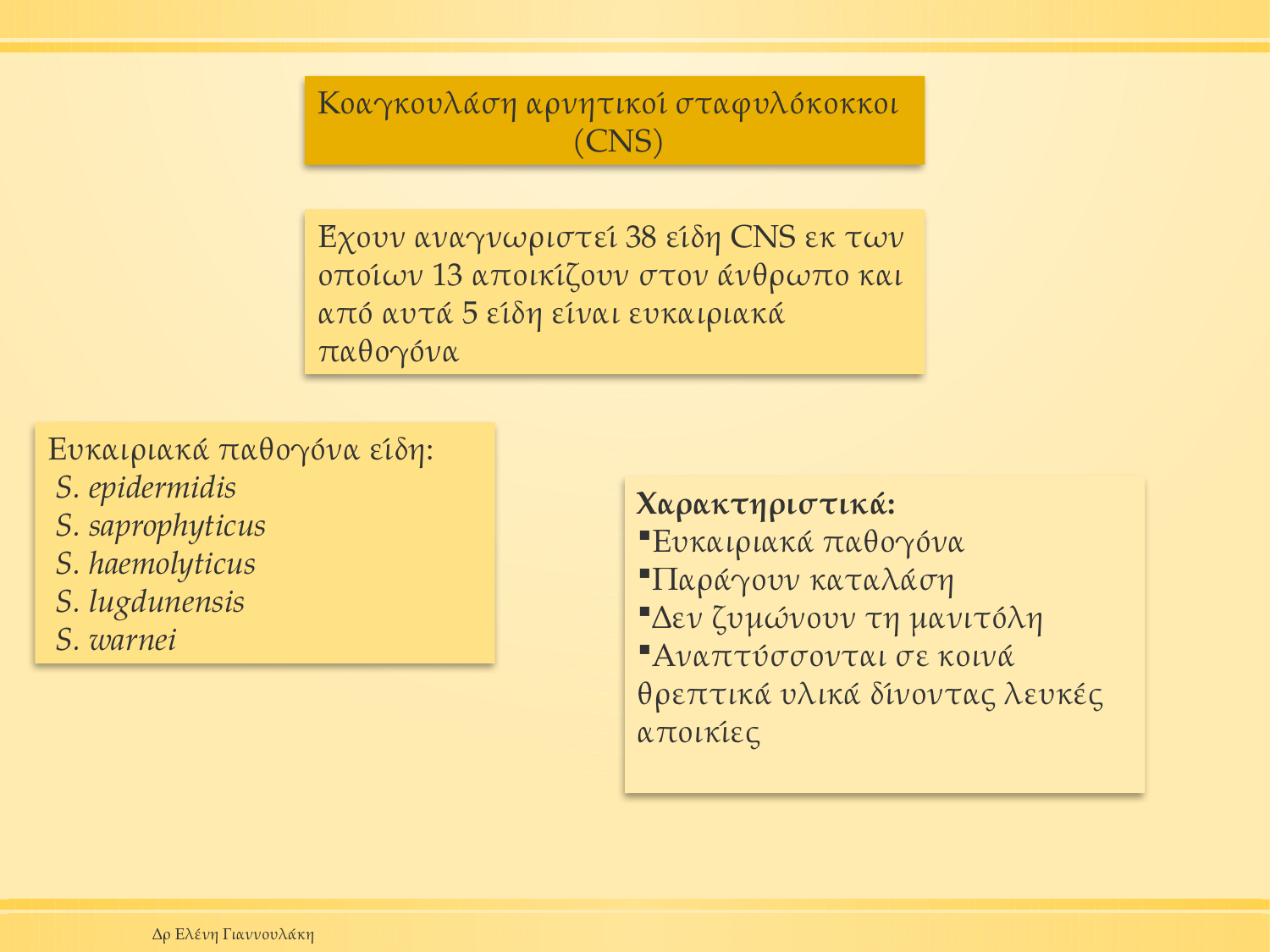

Κοαγκουλάση αρνητικοί σταφυλόκοκκοι
 (CNS)
Έχουν αναγνωριστεί 38 είδη CNS εκ των οποίων 13 αποικίζουν στον άνθρωπο και από αυτά 5 είδη είναι ευκαιριακά παθογόνα
Ευκαιριακά παθογόνα είδη:
 S. epidermidis
 S. saprophyticus
 S. haemolyticus
 S. lugdunensis
 S. warnei
Χαρακτηριστικά:
Ευκαιριακά παθογόνα
Παράγουν καταλάση
Δεν ζυμώνουν τη μανιτόλη
Αναπτύσσονται σε κοινά θρεπτικά υλικά δίνοντας λευκές αποικίες

Δρ Ελένη Γιαννουλάκη